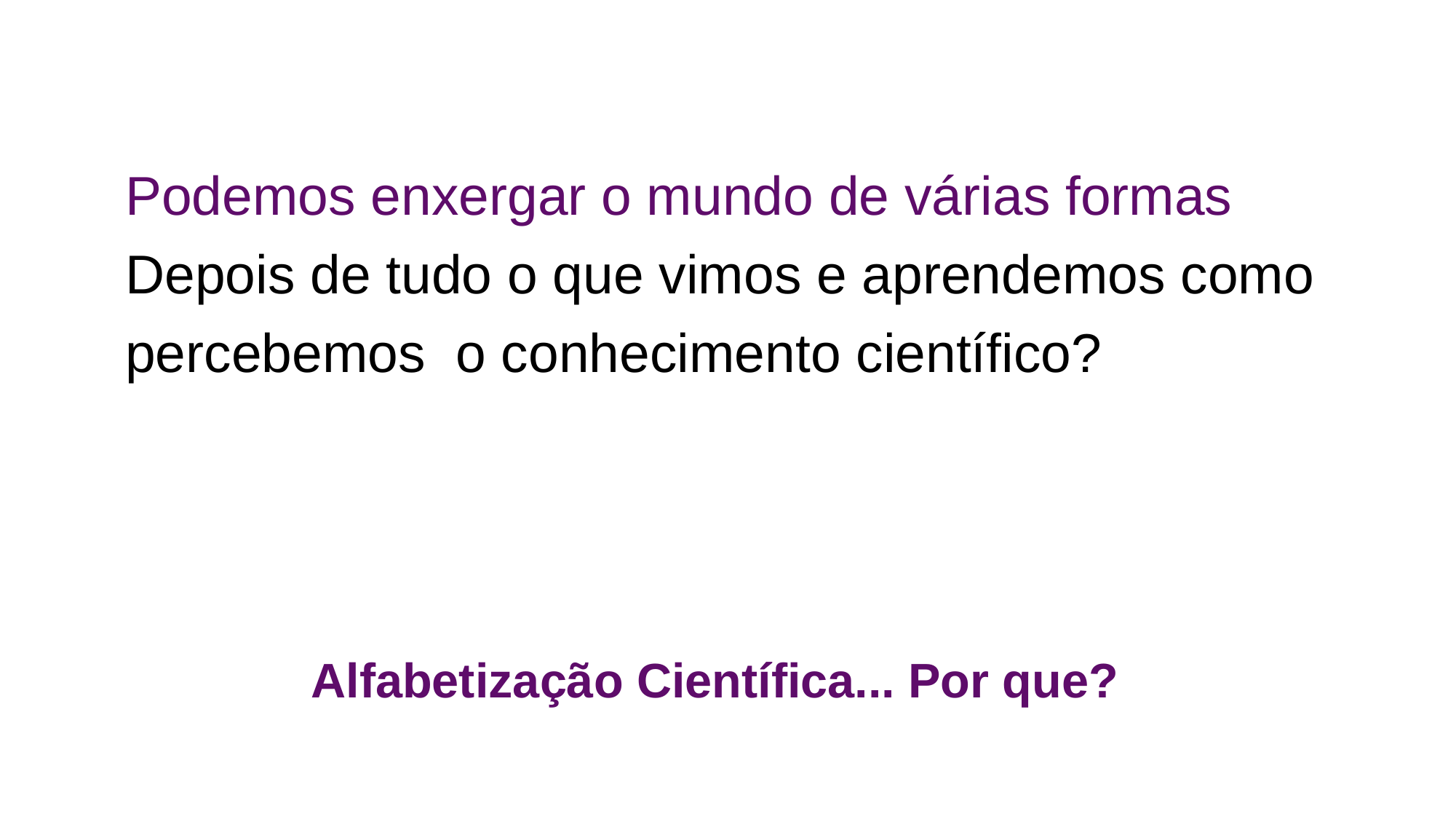

Podemos enxergar o mundo de várias formas  Depois de tudo o que vimos e aprendemos como percebemos  o conhecimento científico?
# Alfabetização Científica... Por que?